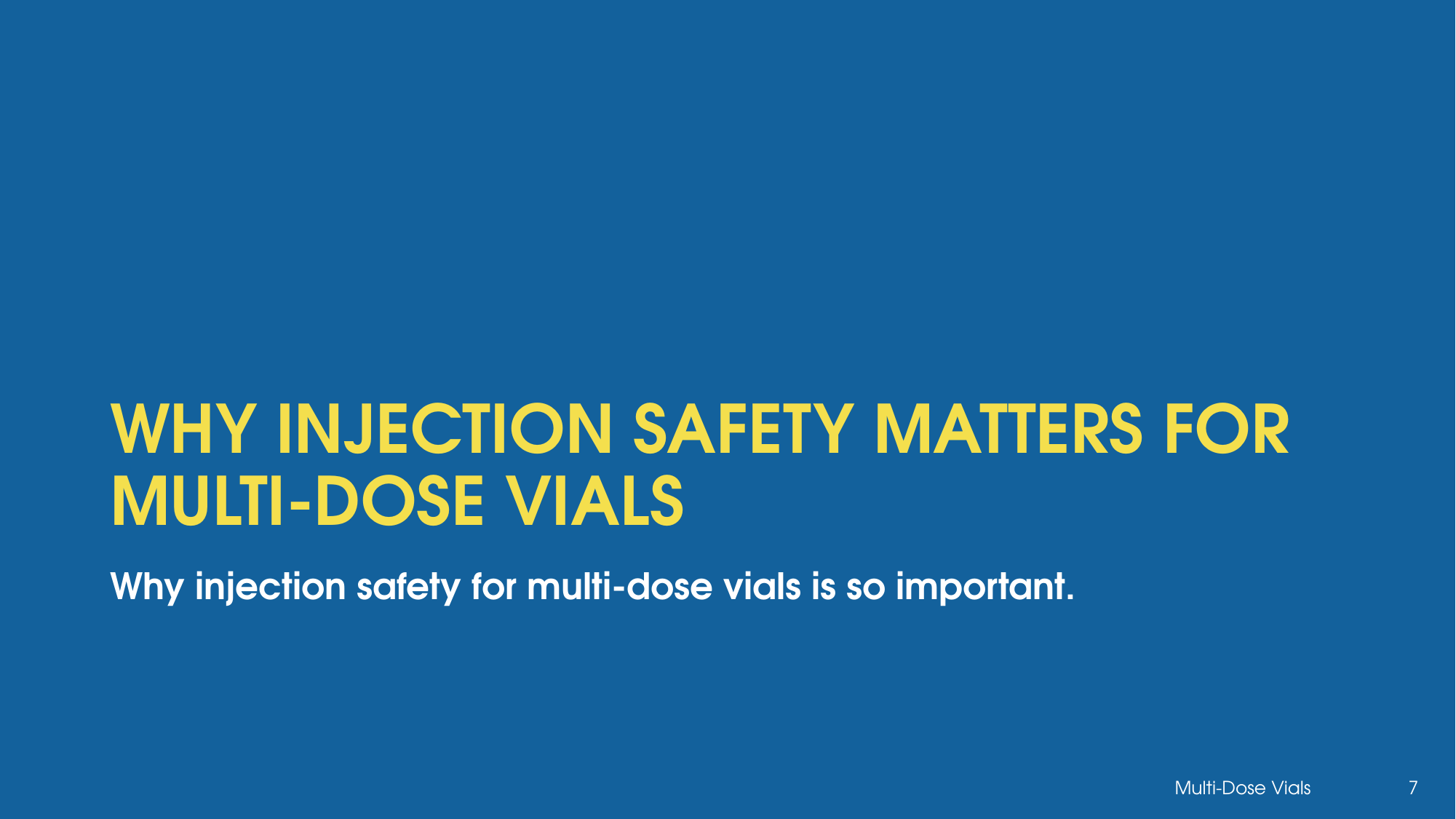

# Why injection safety matters for multi-dose vials
Why injection safety for multi-dose vials is so important.
Multi-Dose Vials
7